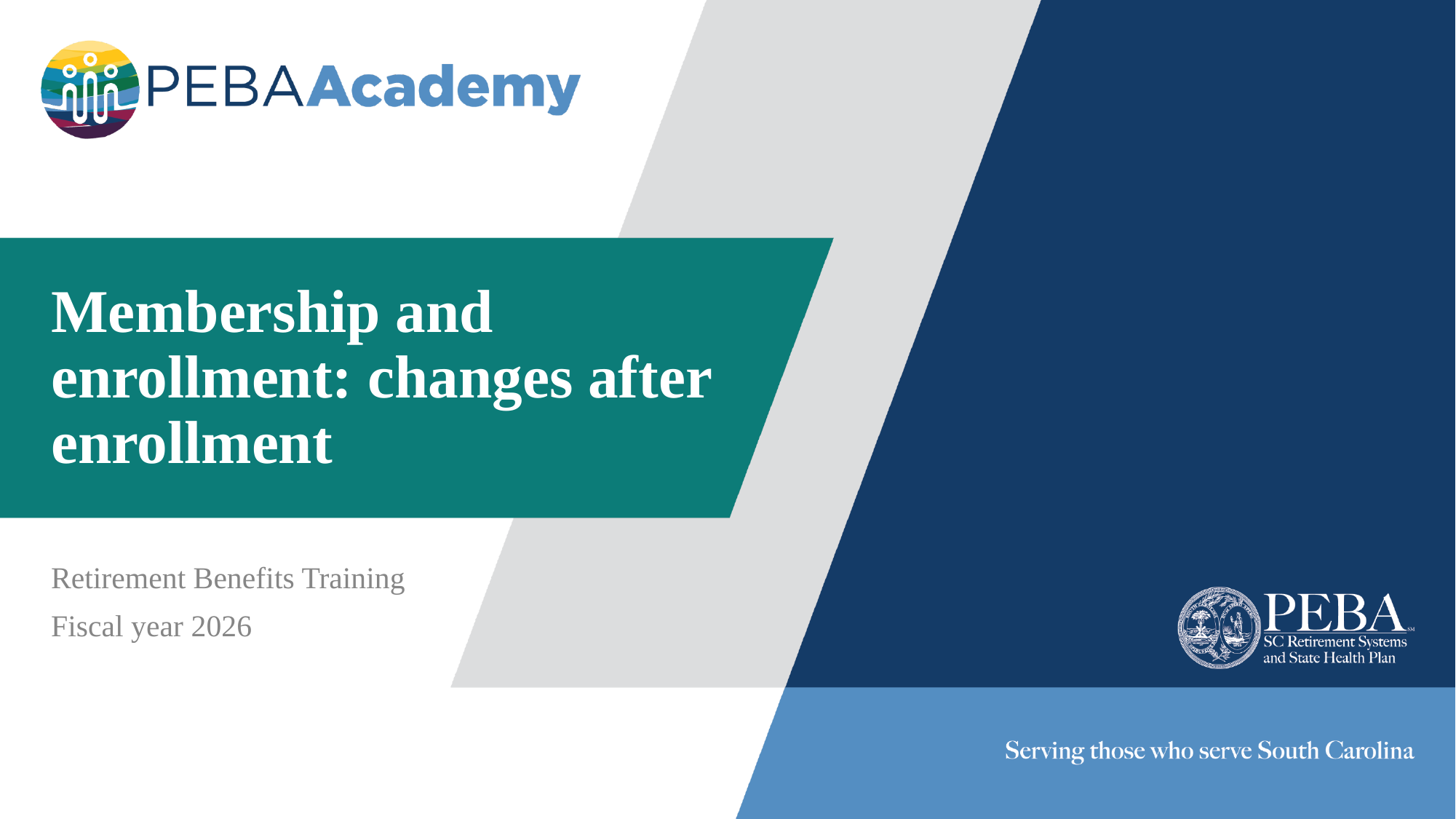

# Membership and enrollment: changes after enrollment
Retirement Benefits Training
Fiscal year 2026